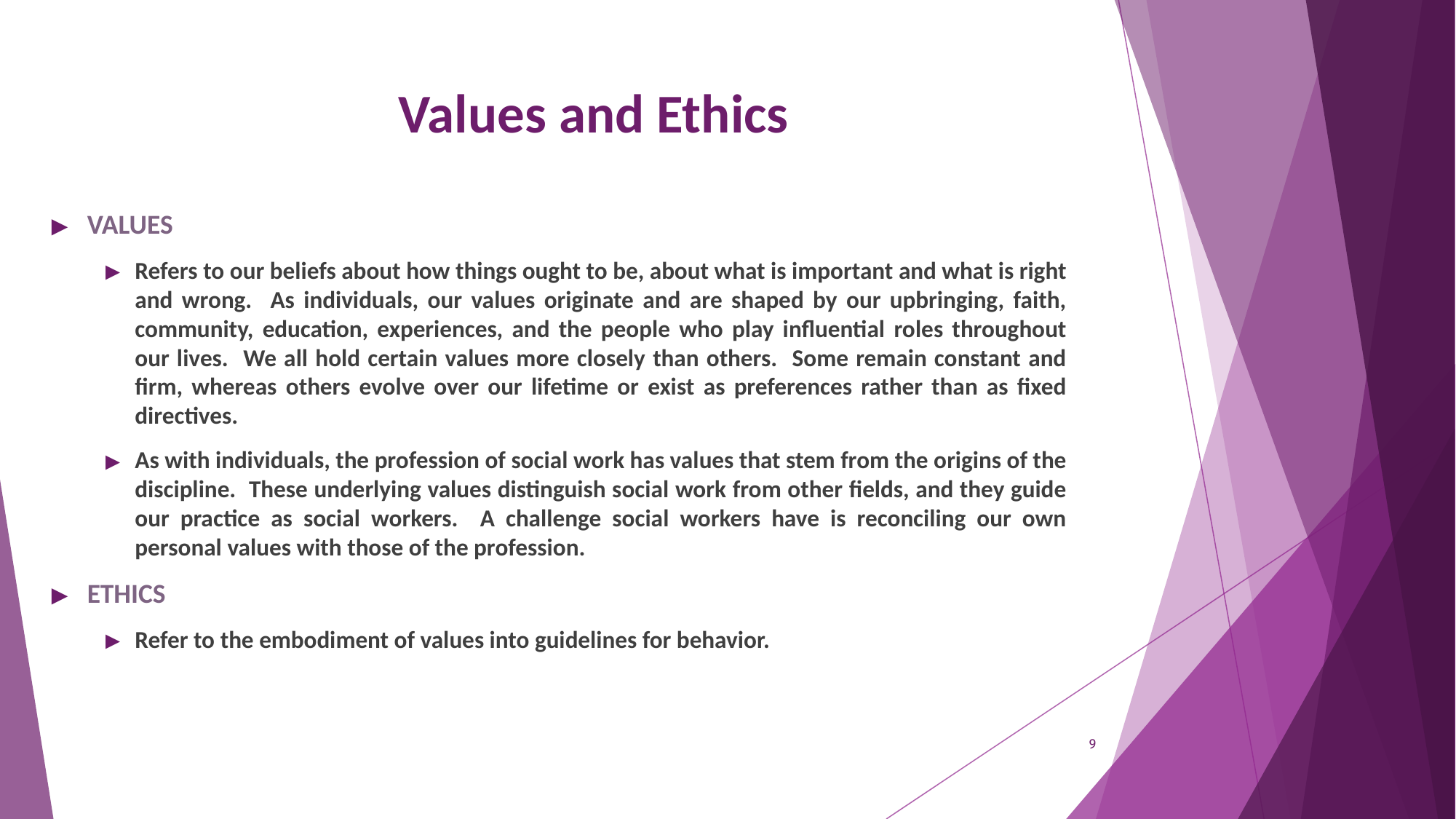

# Values and Ethics
VALUES
Refers to our beliefs about how things ought to be, about what is important and what is right and wrong.  As individuals, our values originate and are shaped by our upbringing, faith, community, education, experiences, and the people who play influential roles throughout our lives.  We all hold certain values more closely than others.  Some remain constant and firm, whereas others evolve over our lifetime or exist as preferences rather than as fixed directives.
As with individuals, the profession of social work has values that stem from the origins of the discipline.  These underlying values distinguish social work from other fields, and they guide our practice as social workers.  A challenge social workers have is reconciling our own personal values with those of the profession.
ETHICS
Refer to the embodiment of values into guidelines for behavior.

9